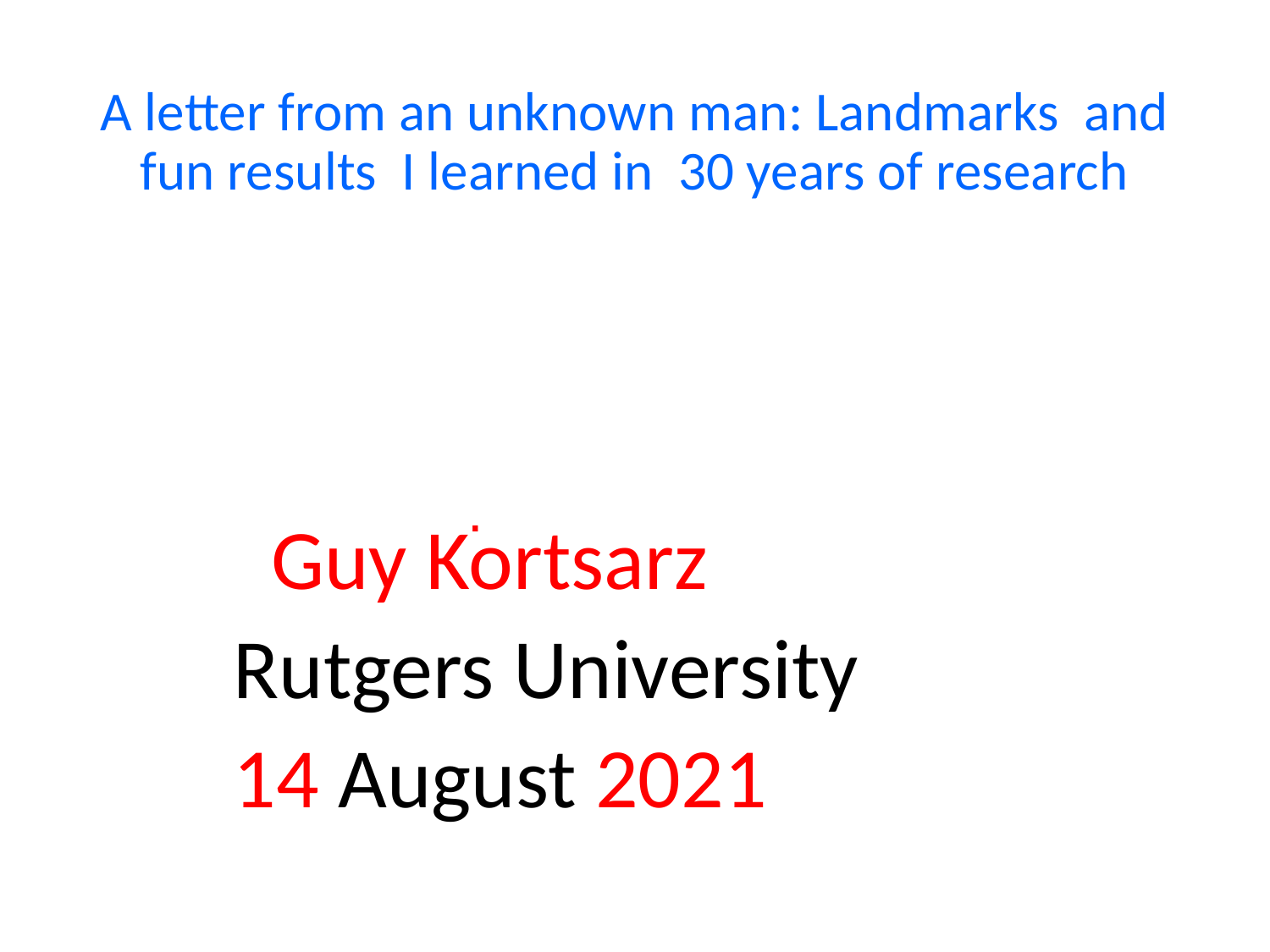

# A letter from an unknown man: Landmarks  and fun results  I learned in  30 years of research

         Guy Kortsarz
       Rutgers University
       14 August 2021

.